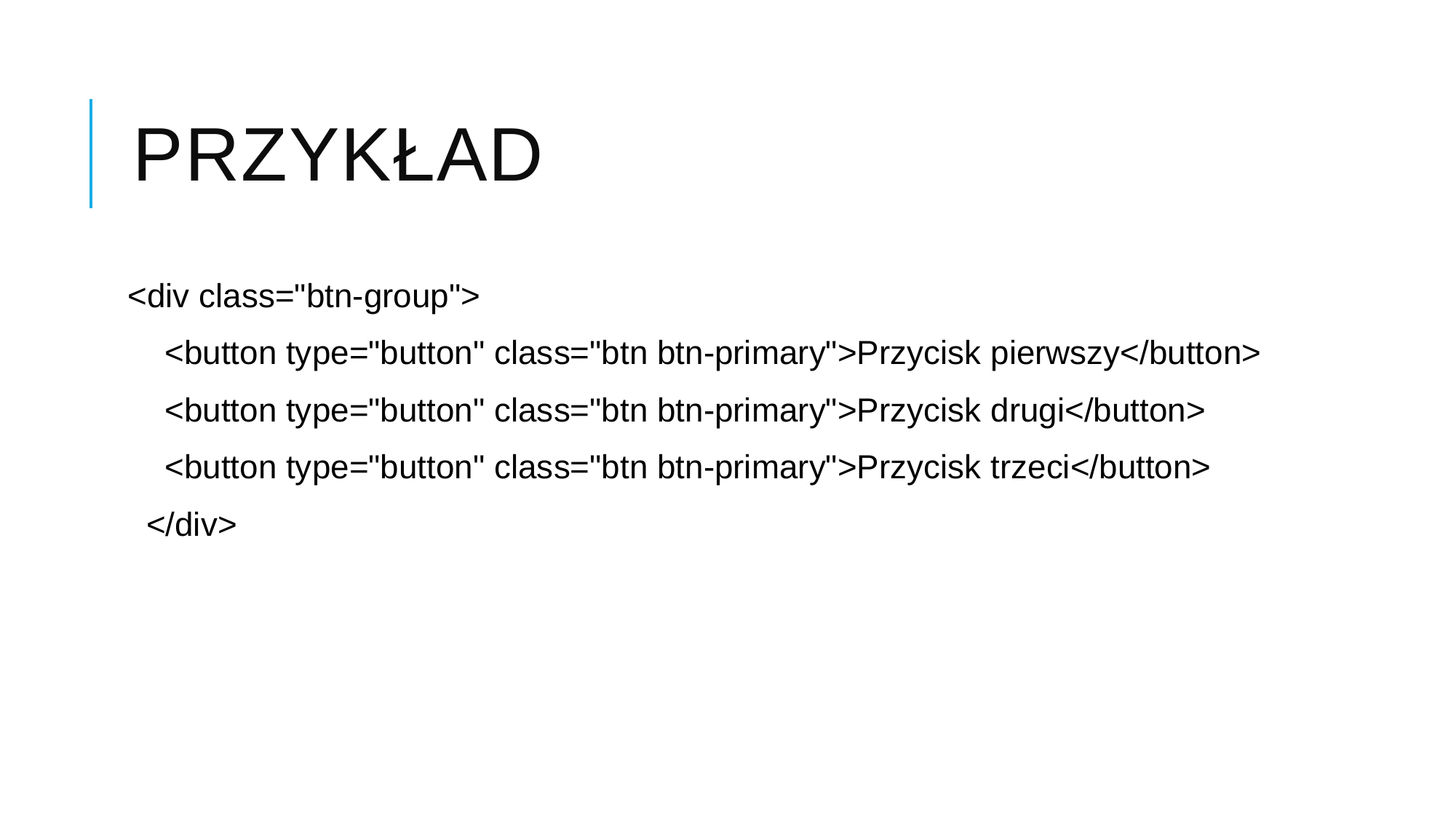

# Przykład
<div class="btn-group">
    <button type="button" class="btn btn-primary">Przycisk pierwszy</button>
    <button type="button" class="btn btn-primary">Przycisk drugi</button>
    <button type="button" class="btn btn-primary">Przycisk trzeci</button>
  </div>